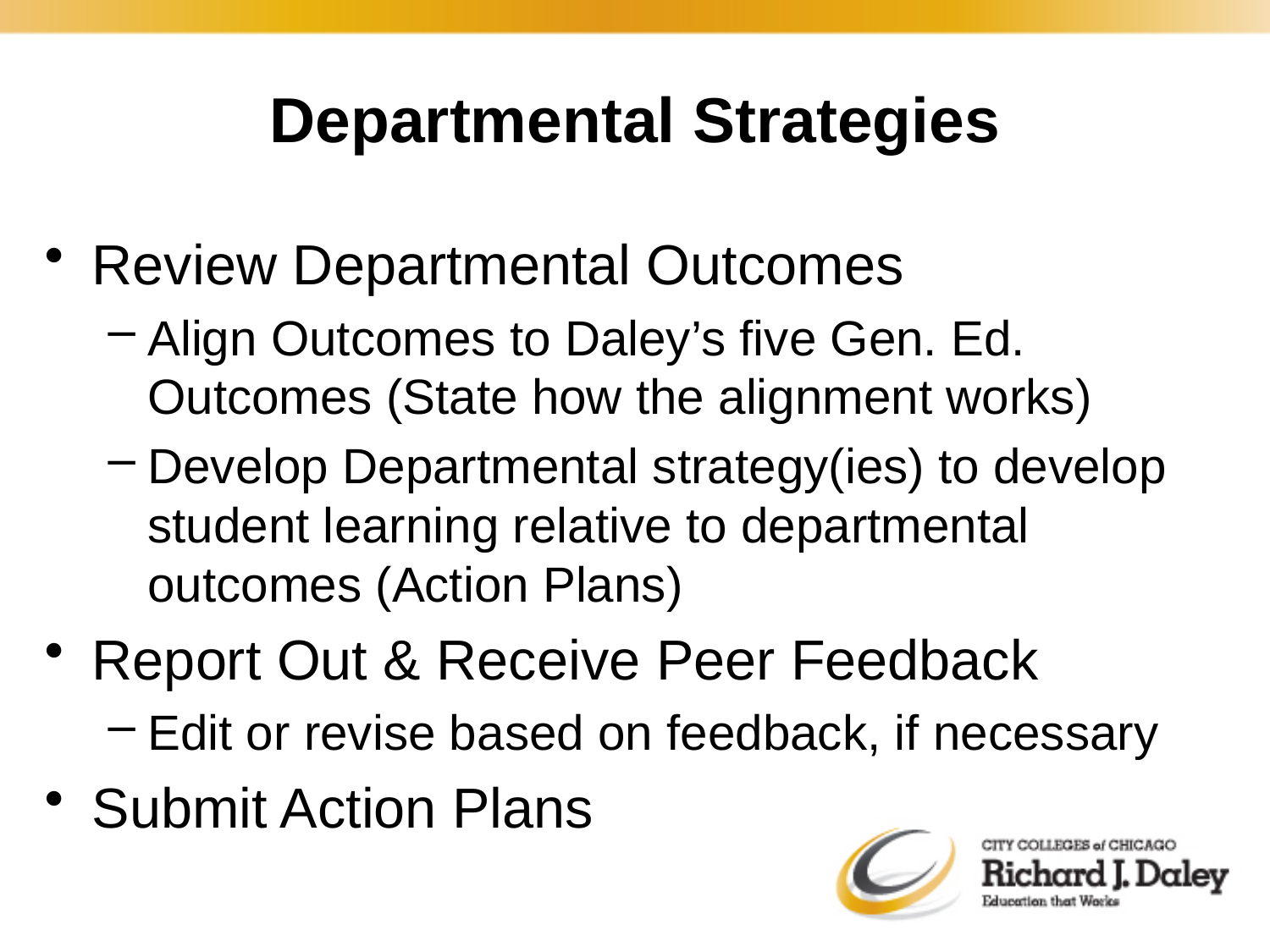

# Departmental Strategies
Review Departmental Outcomes
Align Outcomes to Daley’s five Gen. Ed. Outcomes (State how the alignment works)
Develop Departmental strategy(ies) to develop student learning relative to departmental outcomes (Action Plans)
Report Out & Receive Peer Feedback
Edit or revise based on feedback, if necessary
Submit Action Plans